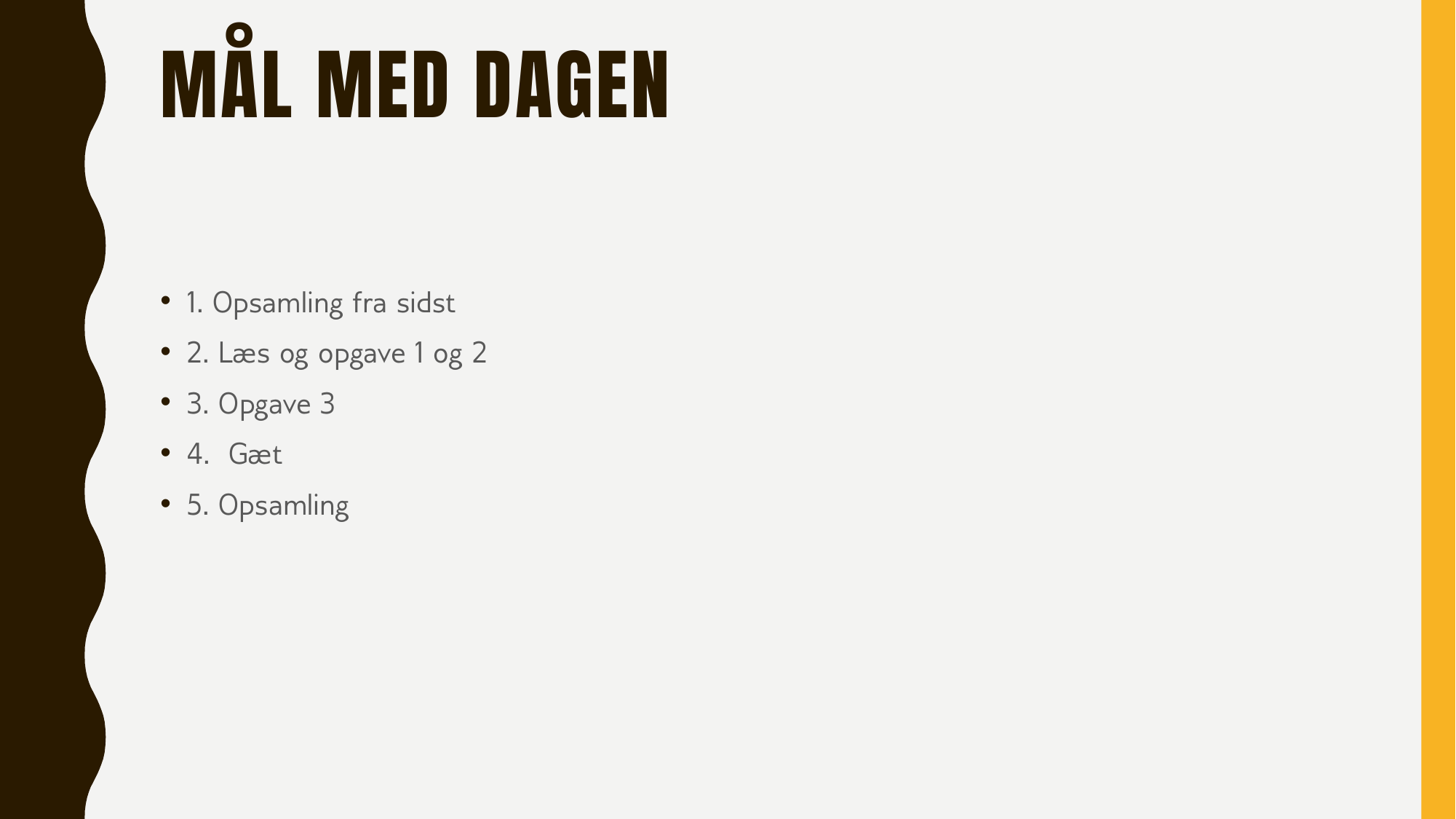

# Mål med dagen
1. Opsamling fra sidst
2. Læs og opgave 1 og 2
3. Opgave 3
4.  Gæt
5. Opsamling